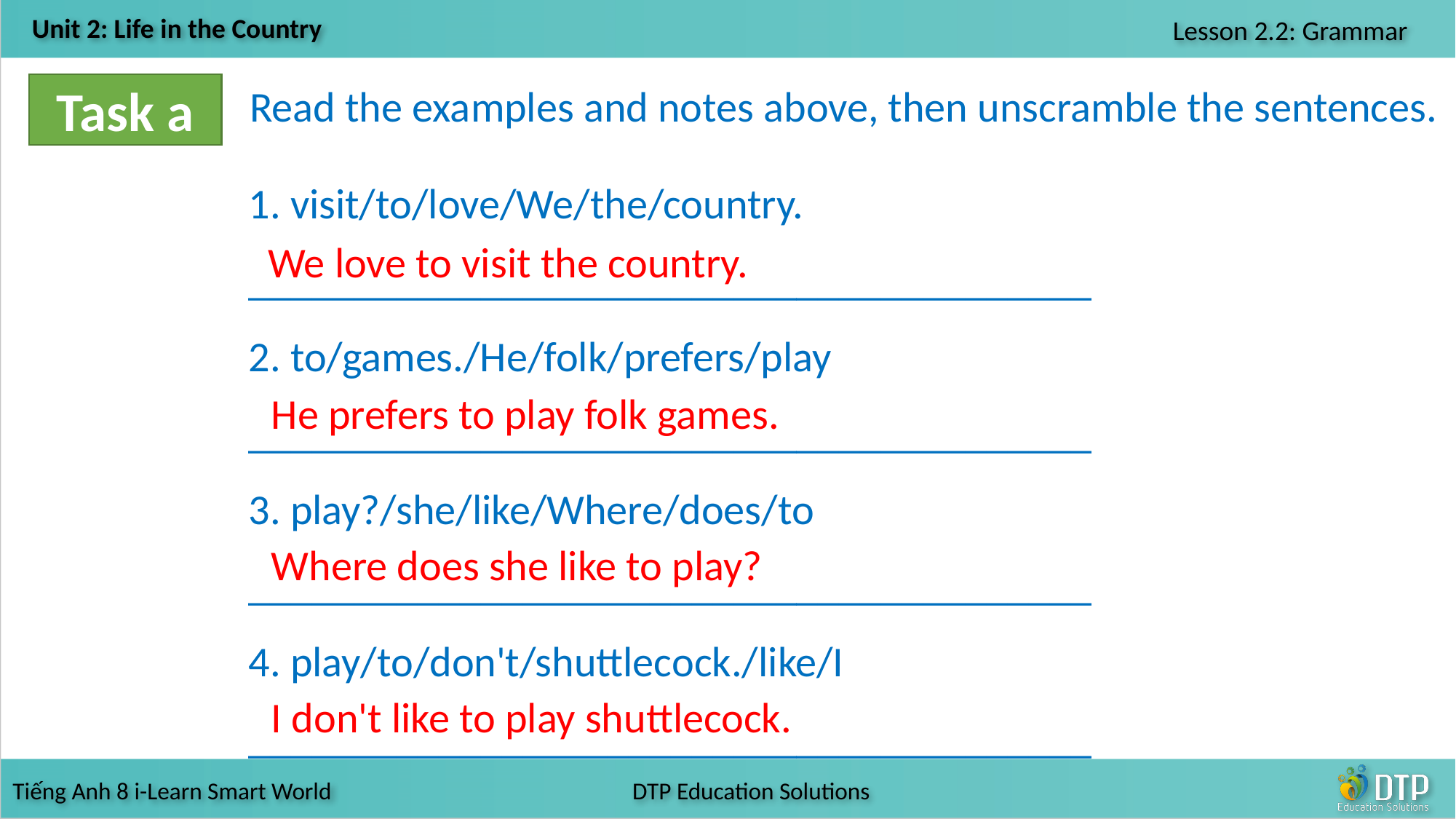

Task a
Read the examples and notes above, then unscramble the sentences.
1. visit/to/love/We/the/country.
________________________________________
2. to/games./He/folk/prefers/play
________________________________________
3. play?/she/like/Where/does/to
________________________________________
4. play/to/don't/shuttlecock./like/I
________________________________________
We love to visit the country.
He prefers to play folk games.
Where does she like to play?
I don't like to play shuttlecock.